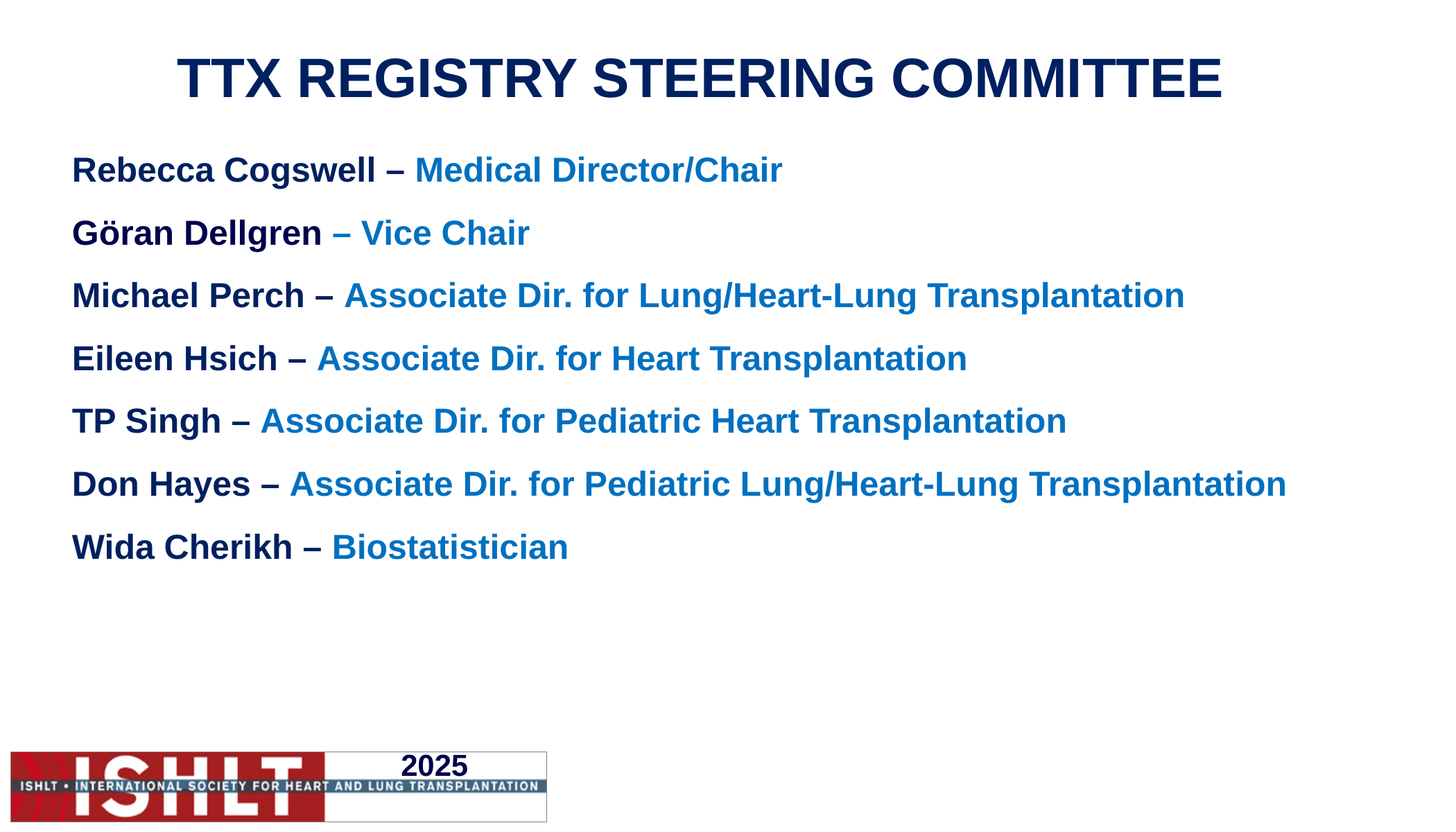

TTX REGISTRY STEERING COMMITTEE
Rebecca Cogswell – Medical Director/Chair
Göran Dellgren – Vice Chair
Michael Perch – Associate Dir. for Lung/Heart-Lung Transplantation
Eileen Hsich – Associate Dir. for Heart Transplantation
TP Singh – Associate Dir. for Pediatric Heart Transplantation
Don Hayes – Associate Dir. for Pediatric Lung/Heart-Lung Transplantation
Wida Cherikh – Biostatistician